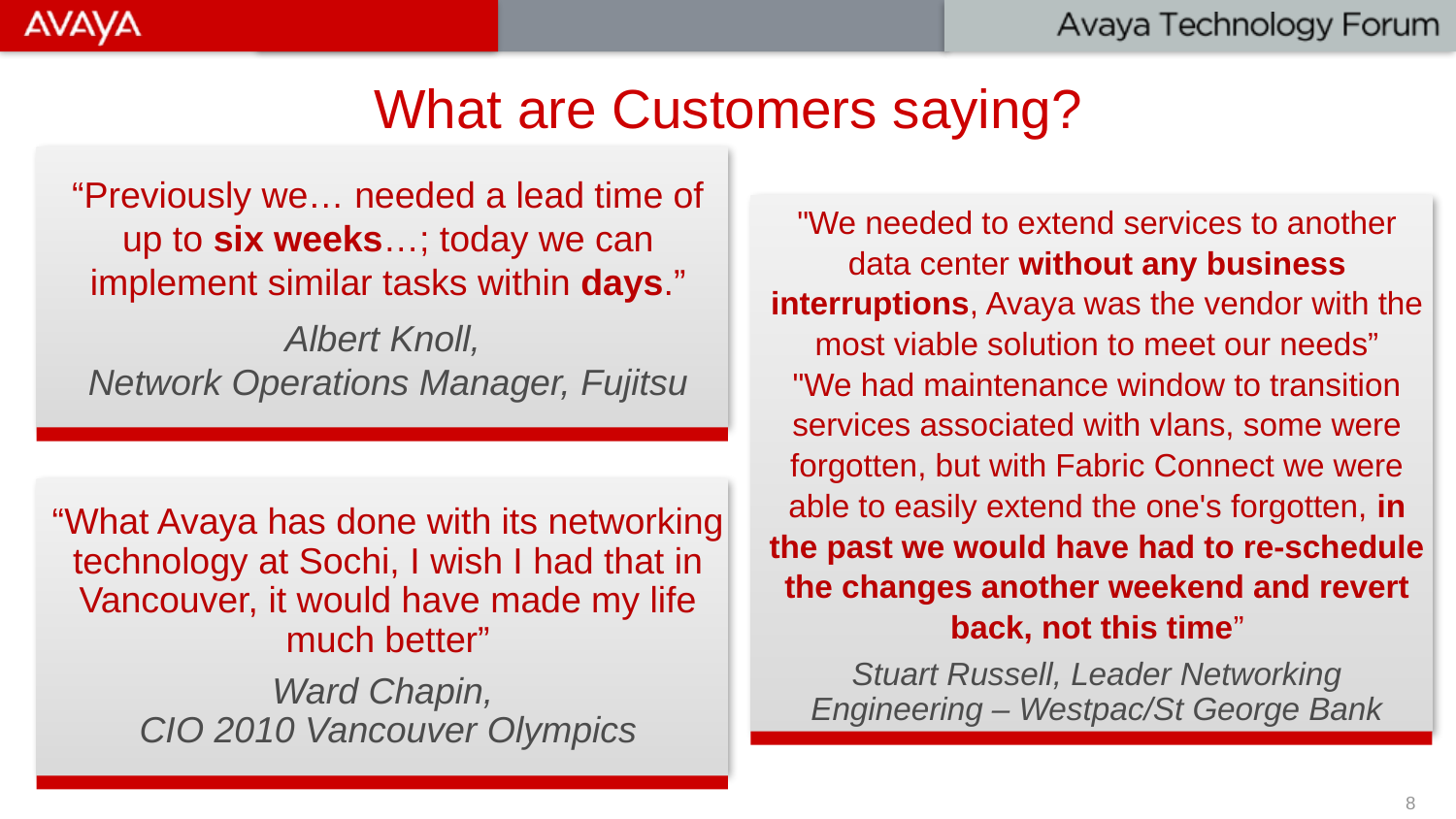

# What are Customers saying?
“Previously we… needed a lead time of up to six weeks…; today we can implement similar tasks within days.”
Albert Knoll,
Network Operations Manager, Fujitsu

"We needed to extend services to another data center without any business interruptions, Avaya was the vendor with the most viable solution to meet our needs”
"We had maintenance window to transition services associated with vlans, some were forgotten, but with Fabric Connect we were able to easily extend the one's forgotten, in the past we would have had to re-schedule the changes another weekend and revert back, not this time”
Stuart Russell, Leader Networking Engineering – Westpac/St George Bank

“What Avaya has done with its networking technology at Sochi, I wish I had that in Vancouver, it would have made my life much better”
Ward Chapin,
CIO 2010 Vancouver Olympics